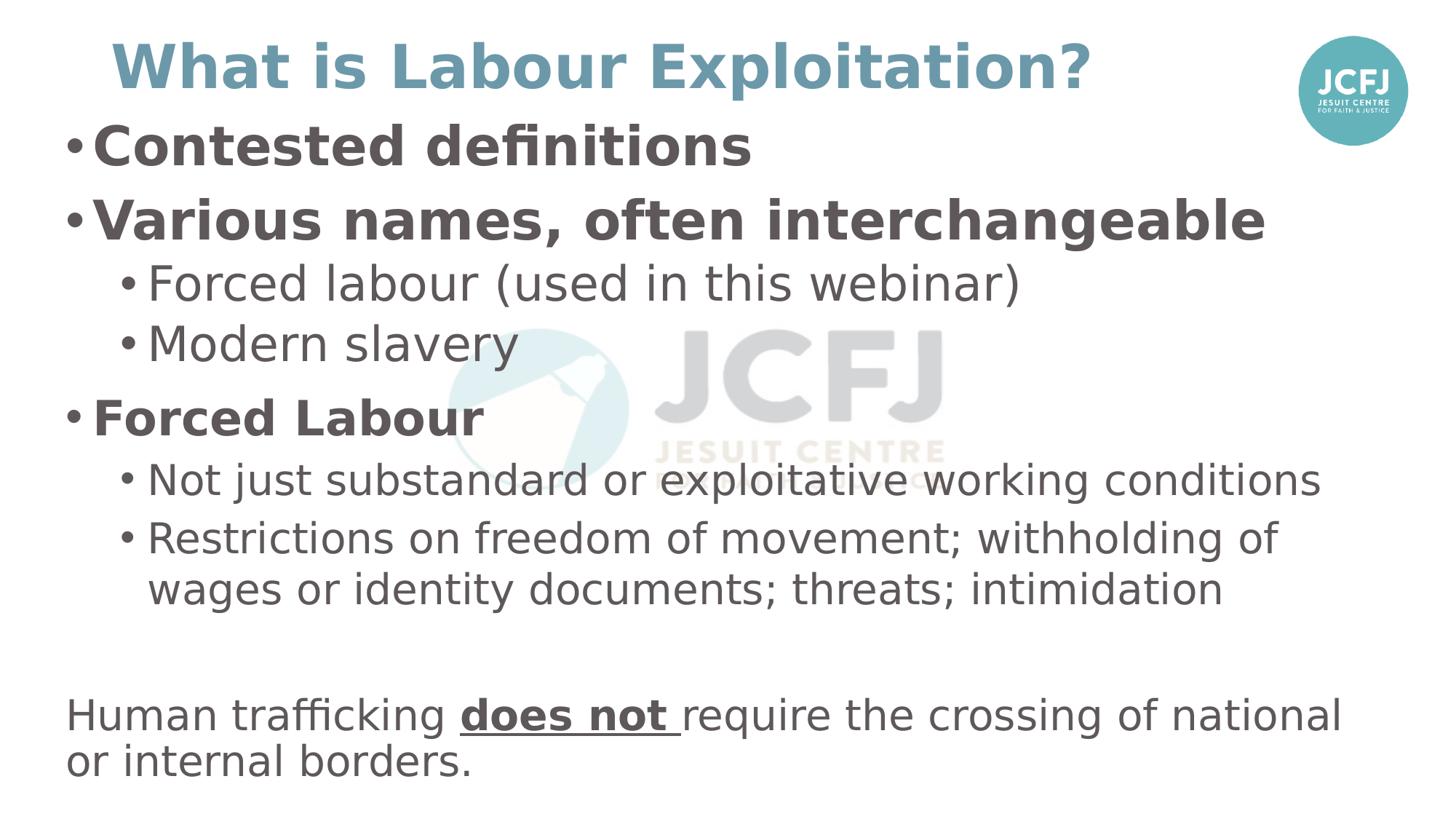

# What is Labour Exploitation?
Contested definitions
Various names, often interchangeable
Forced labour (used in this webinar)
Modern slavery
Forced Labour
Not just substandard or exploitative working conditions
Restrictions on freedom of movement; withholding of wages or identity documents; threats; intimidation

Human trafficking does not require the crossing of national or internal borders.